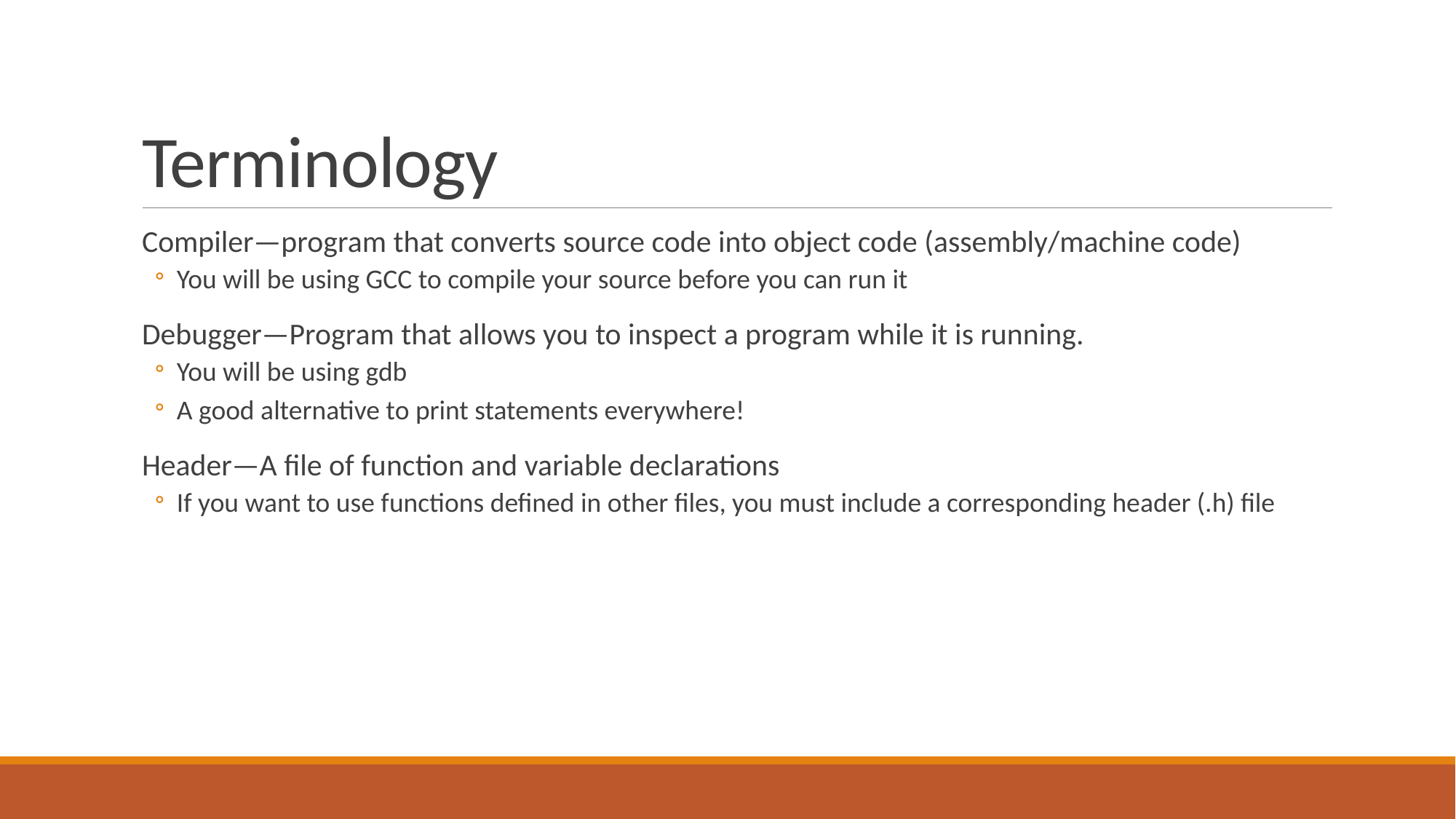

# Terminology
Compiler—program that converts source code into object code (assembly/machine code)
You will be using GCC to compile your source before you can run it
Debugger—Program that allows you to inspect a program while it is running.
You will be using gdb
A good alternative to print statements everywhere!
Header—A file of function and variable declarations
If you want to use functions defined in other files, you must include a corresponding header (.h) file